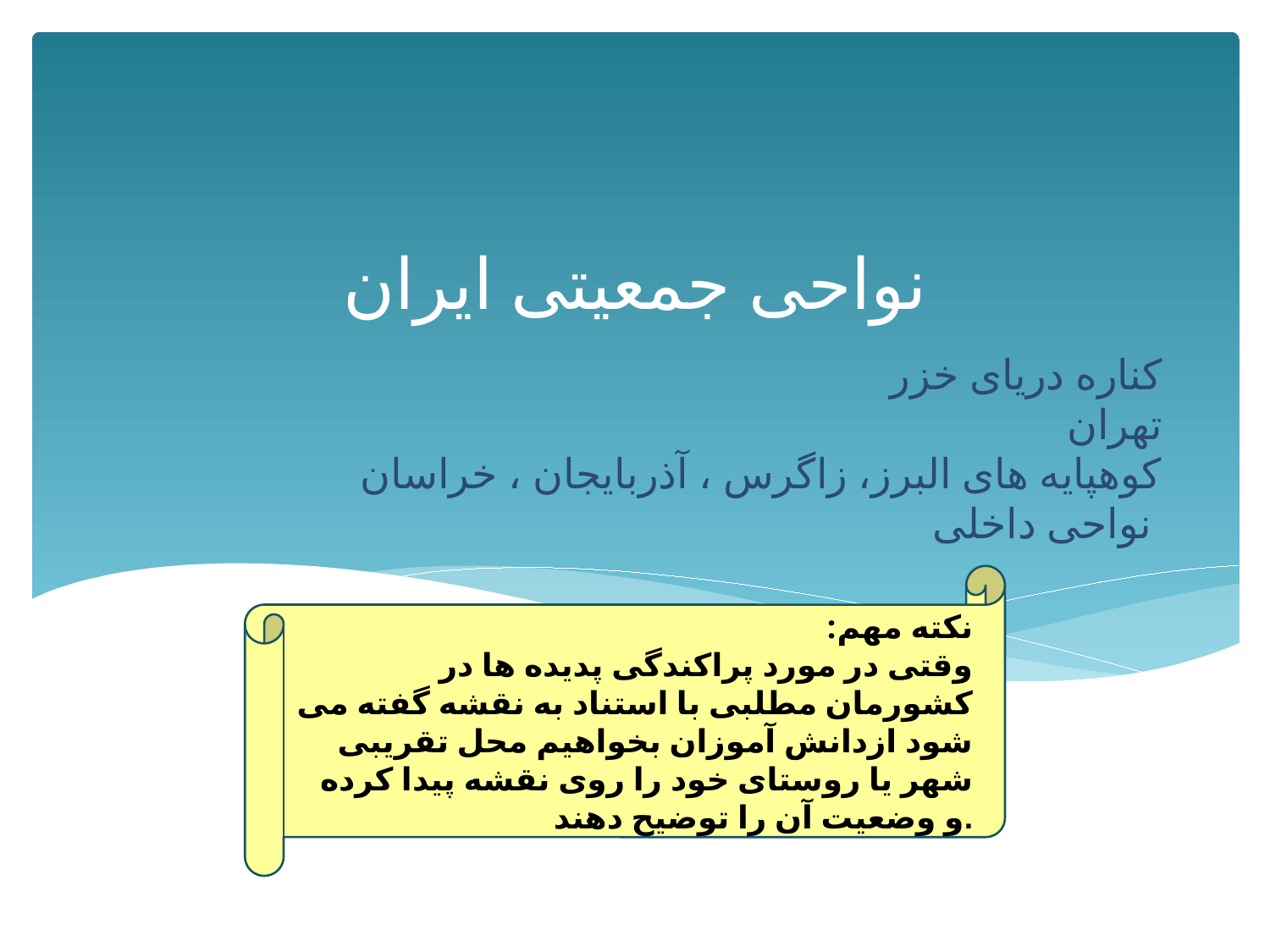

نواحی جمعیتی ایران
# کناره دریای خزر تهران کوهپایه های البرز، زاگرس ، آذربایجان ، خراسان نواحی داخلی
نکته مهم:
وقتی در مورد پراکندگی پدیده ها در کشورمان مطلبی با استناد به نقشه گفته می شود ازدانش آموزان بخواهیم محل تقریبی شهر یا روستای خود را روی نقشه پیدا کرده و وضعیت آن را توضیح دهند.